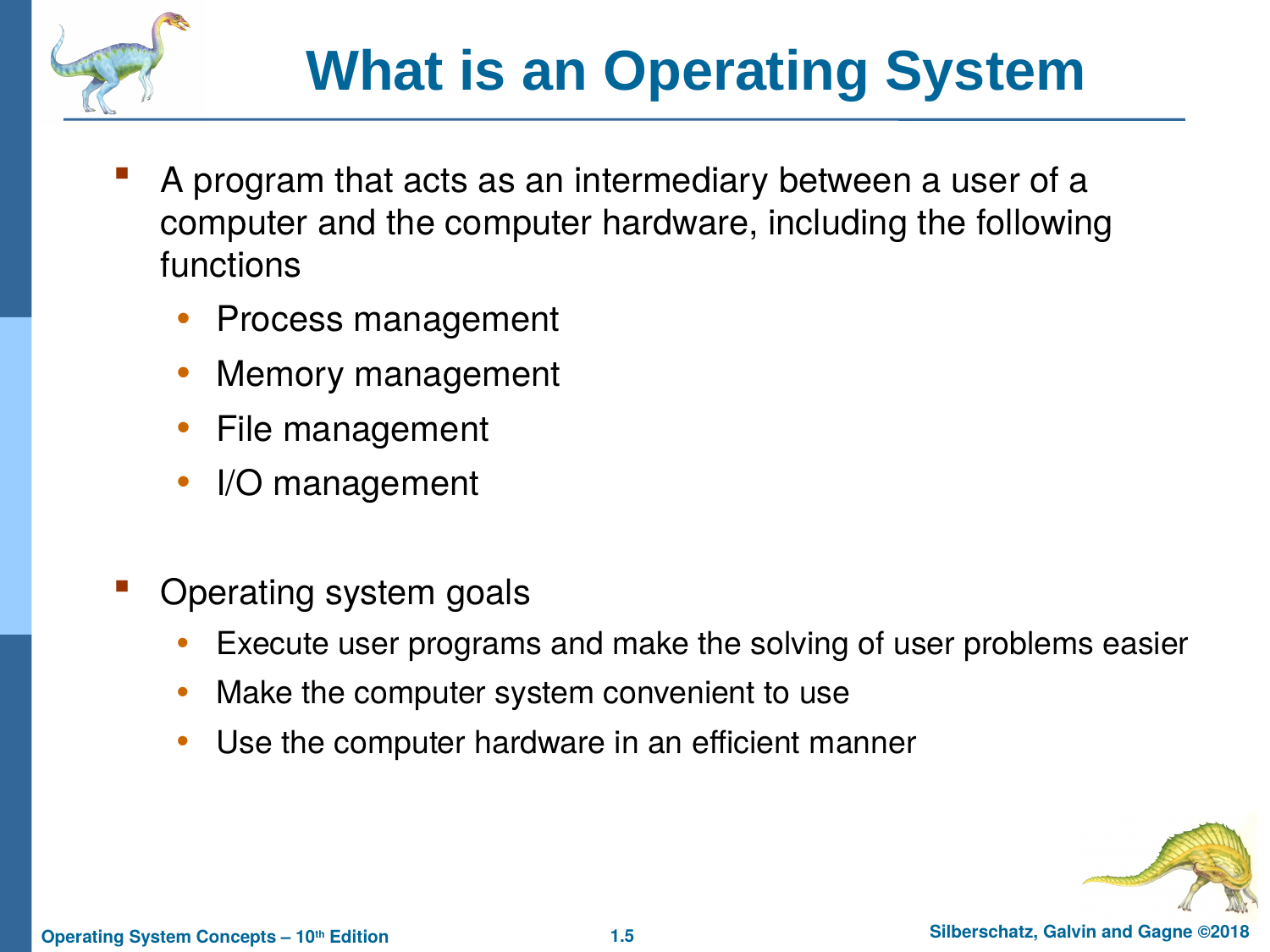

What is an Operating System
A program that acts as an intermediary between a user of a computer and the computer hardware, including the following functions
Process management
Memory management
File management
I/O management

Operating system goals
Execute user programs and make the solving of user problems easier
Make the computer system convenient to use
Use the computer hardware in an efficient manner